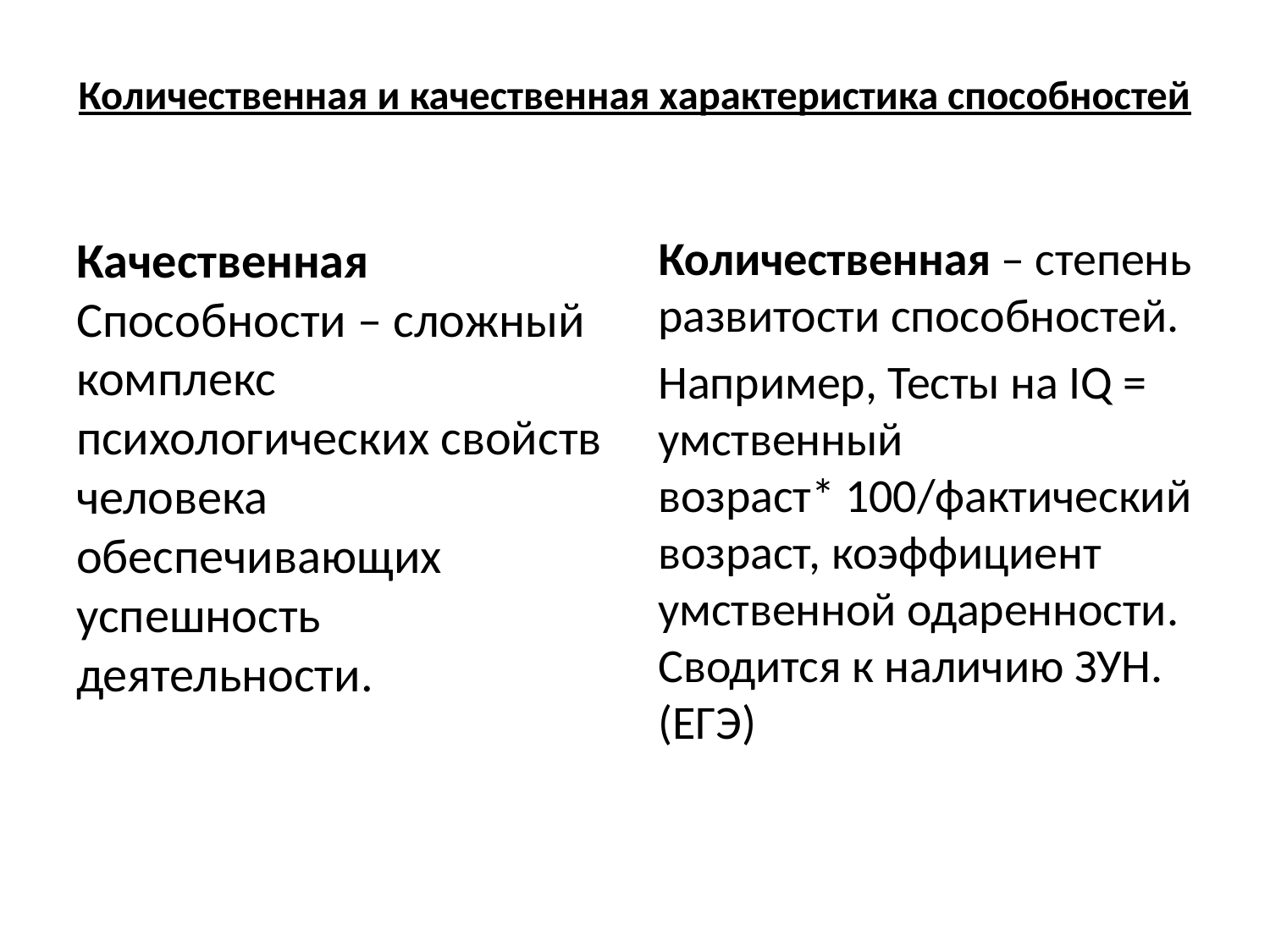

# Количественная и качественная характеристика способностей
Качественная Способности – сложный комплекс психологических свойств человека  обеспечивающих успешность деятельности.

Количественная – степень развитости способностей.
Например, Тесты на IQ = умственный	 возраст* 100/фактический возраст, коэффициент умственной одаренности. Сводится к наличию ЗУН. (ЕГЭ)